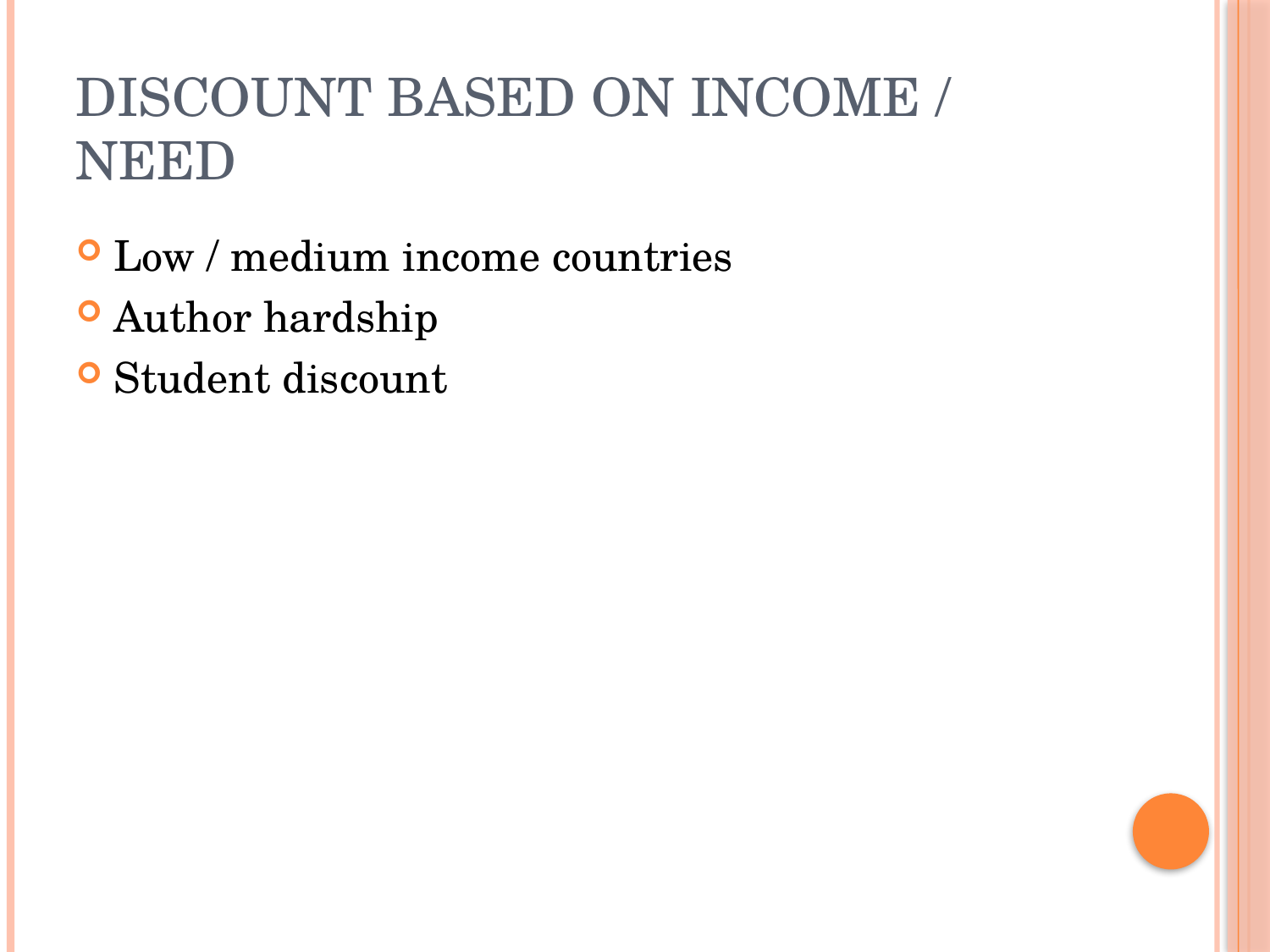

# Discount based on income / need
Low / medium income countries
Author hardship
Student discount